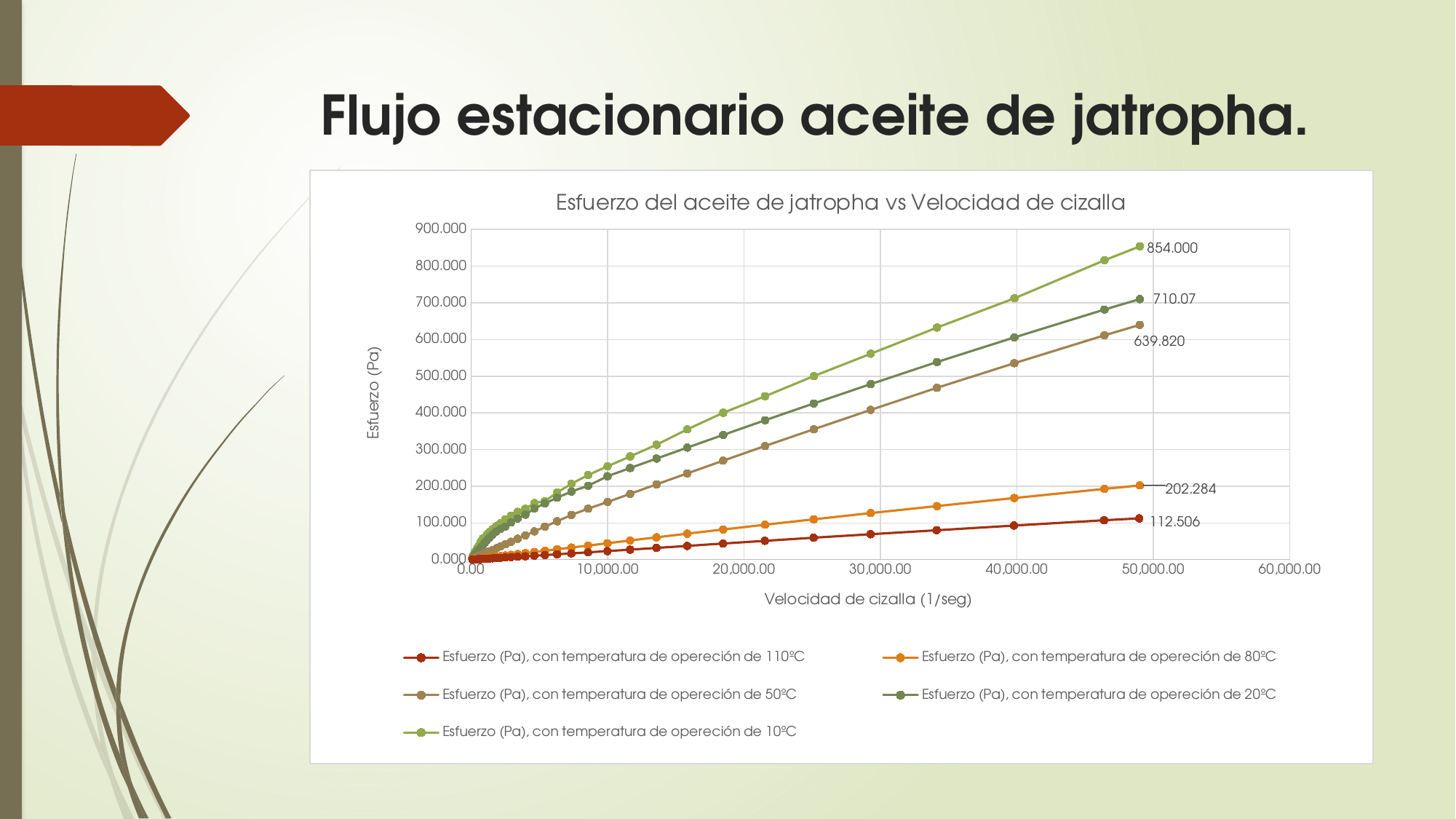

# Flujo estacionario aceite de jatropha.

### Chart: Esfuerzo del aceite de jatropha vs Velocidad de cizalla

| Category |  |  |  |  |  |
|---|---|---|---|---|---|